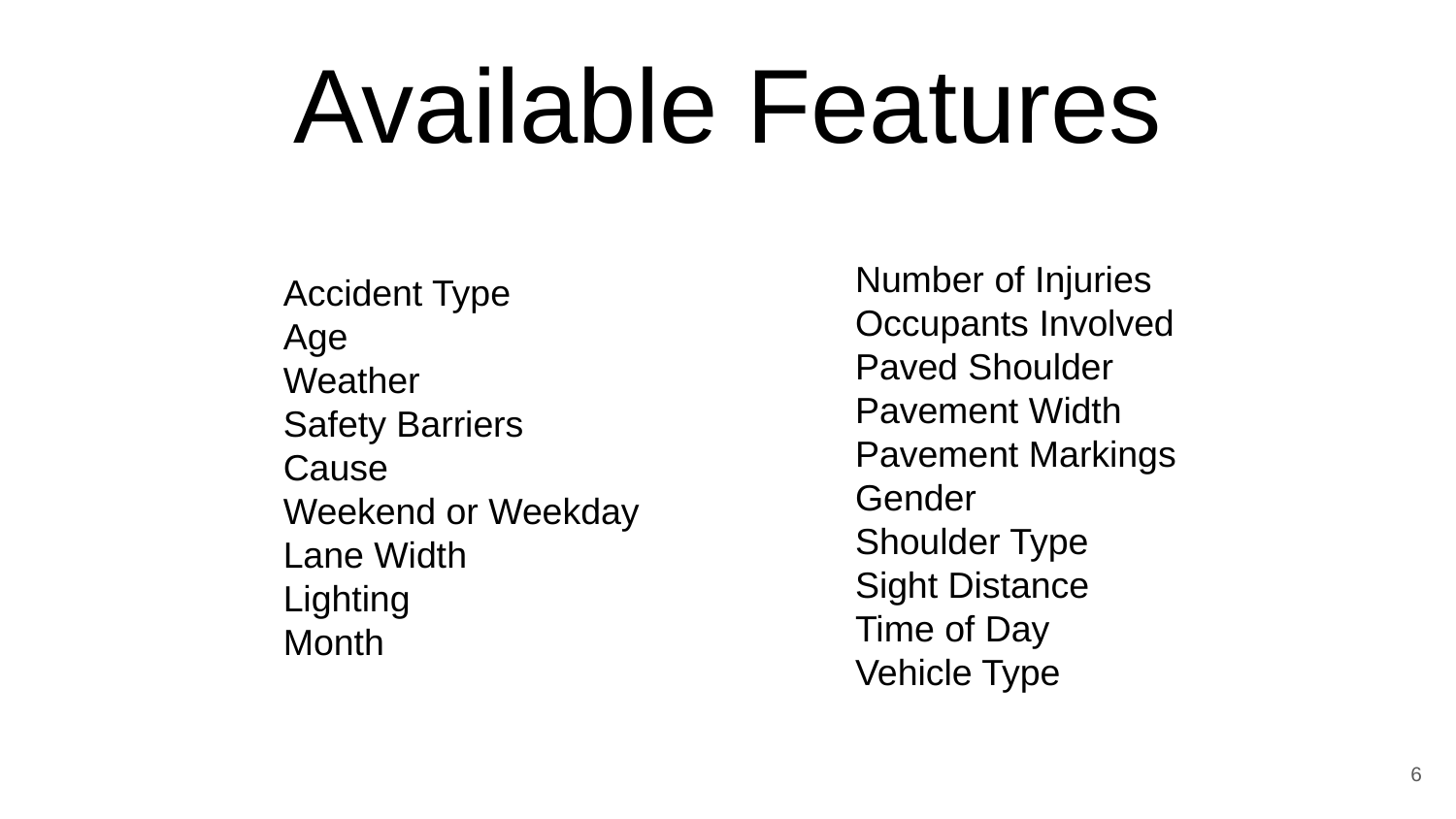

# Available Features
Number of Injuries
Occupants Involved
Paved Shoulder
Pavement Width
Pavement Markings
Gender
Shoulder Type
Sight Distance
Time of Day
Vehicle Type
Accident Type
Age
Weather
Safety Barriers
Cause
Weekend or Weekday
Lane Width
Lighting
Month
6